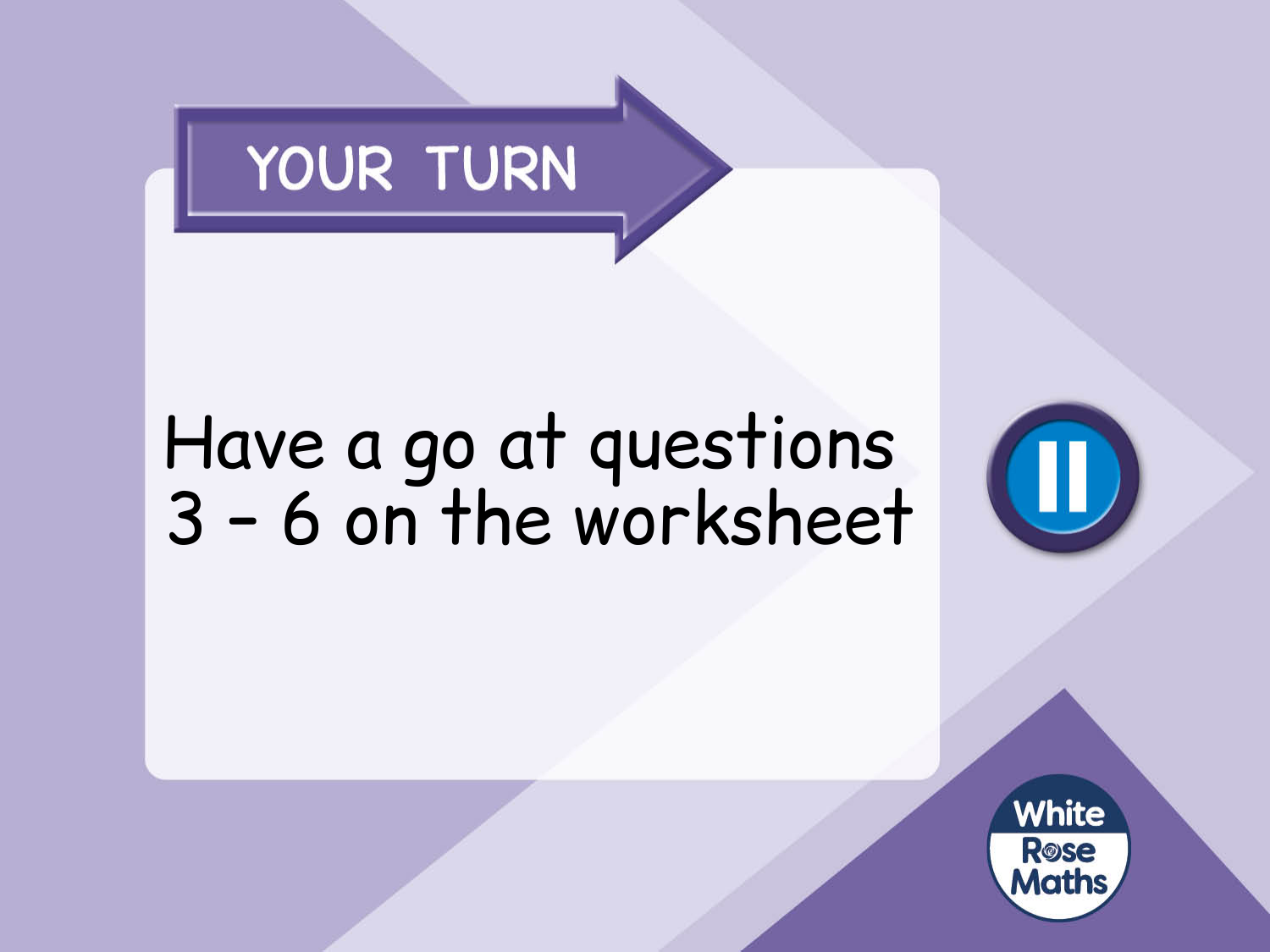

# Have a go at questions 3 – 6 on the worksheet